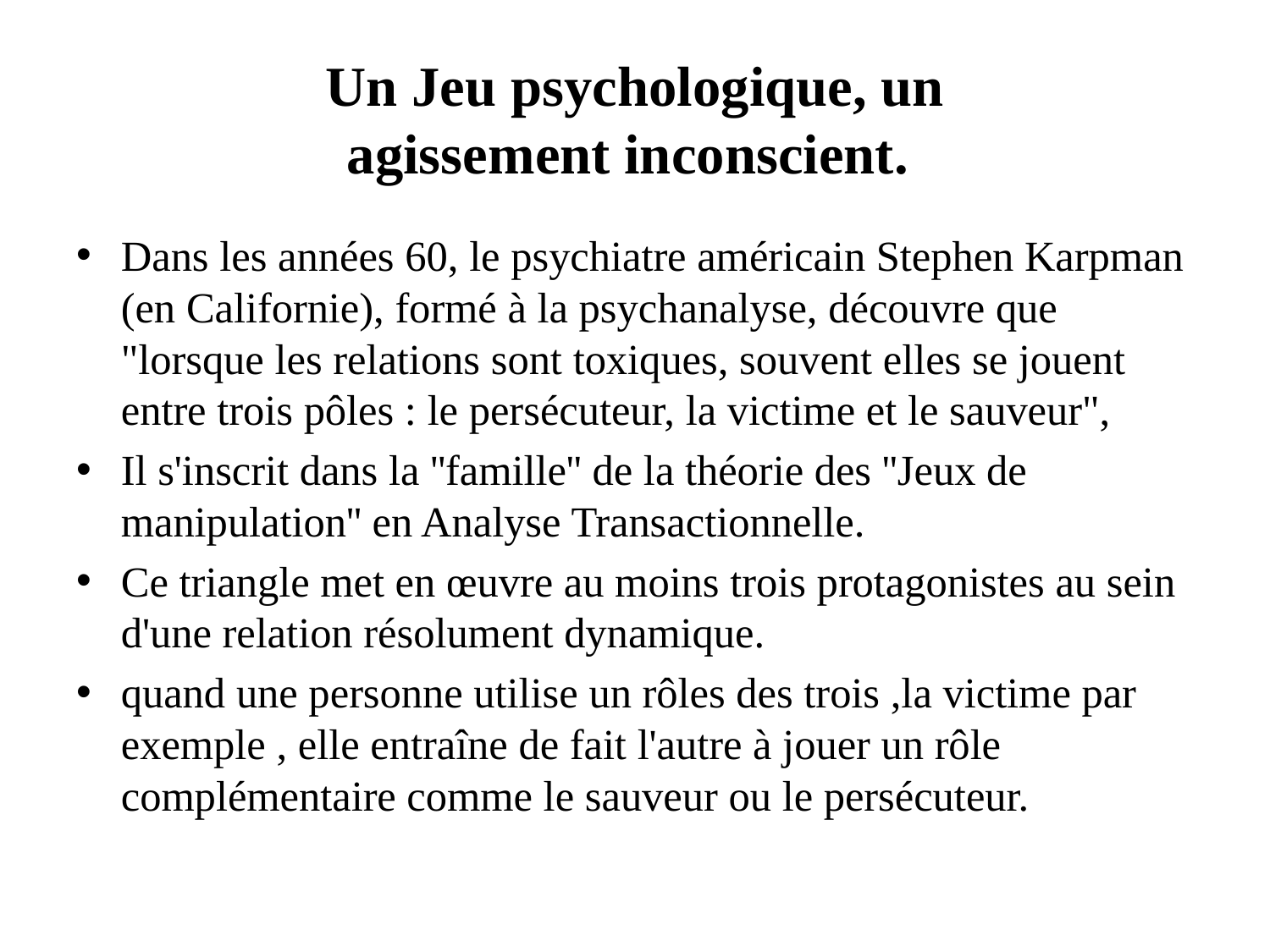

# Un Jeu psychologique, un agissement inconscient.
Dans les années 60, le psychiatre américain Stephen Karpman (en Californie), formé à la psychanalyse, découvre que "lorsque les relations sont toxiques, souvent elles se jouent entre trois pôles : le persécuteur, la victime et le sauveur",
Il s'inscrit dans la ''famille'' de la théorie des ''Jeux de manipulation'' en Analyse Transactionnelle.
Ce triangle met en œuvre au moins trois protagonistes au sein d'une relation résolument dynamique.
quand une personne utilise un rôles des trois ,la victime par exemple , elle entraîne de fait l'autre à jouer un rôle complémentaire comme le sauveur ou le persécuteur.